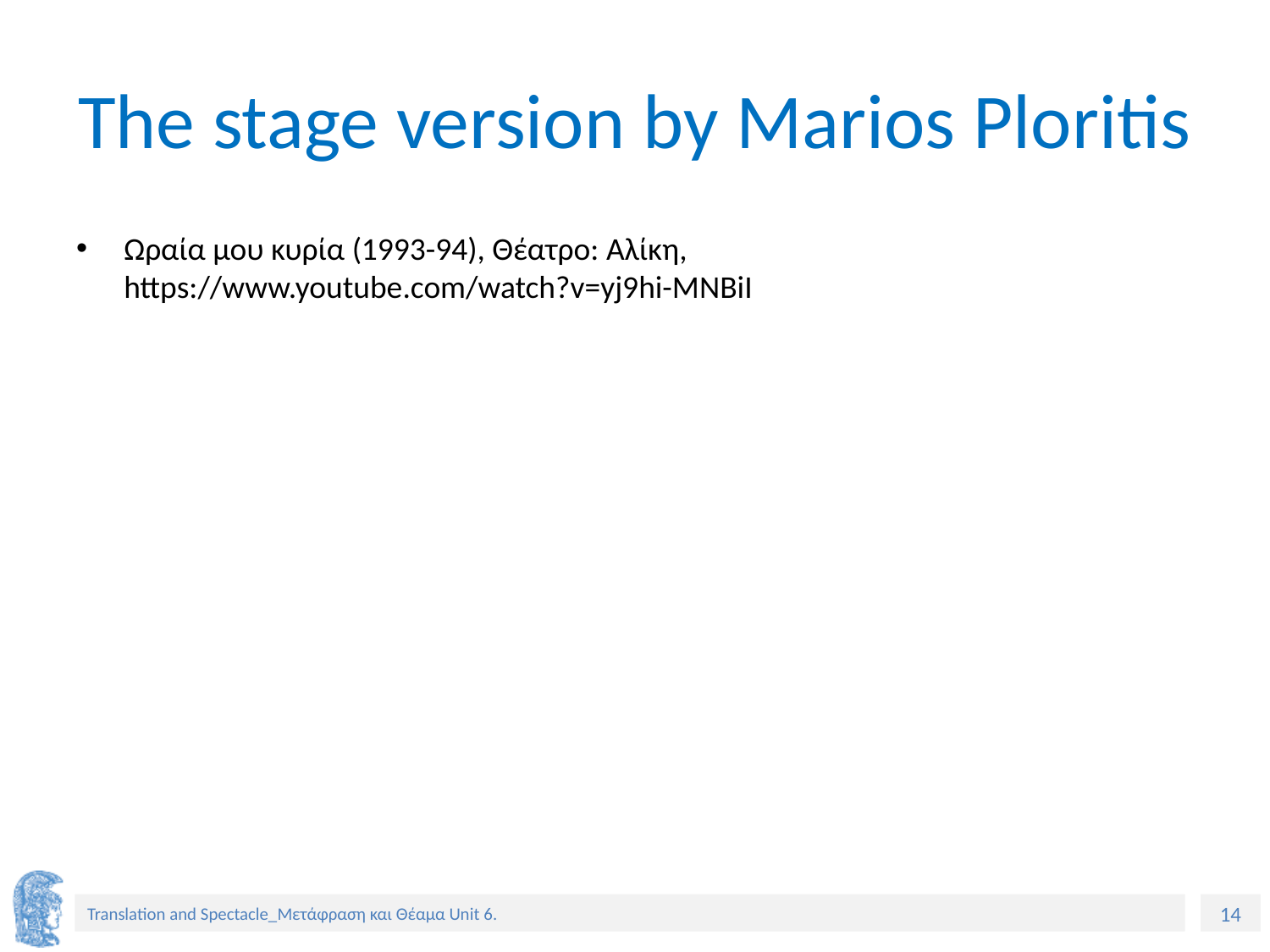

# The stage version by Marios Ploritis
Ωραία μου κυρία (1993-94), Θέατρο: Αλίκη,
https://www.youtube.com/watch?v=yj9hi-MNBiI